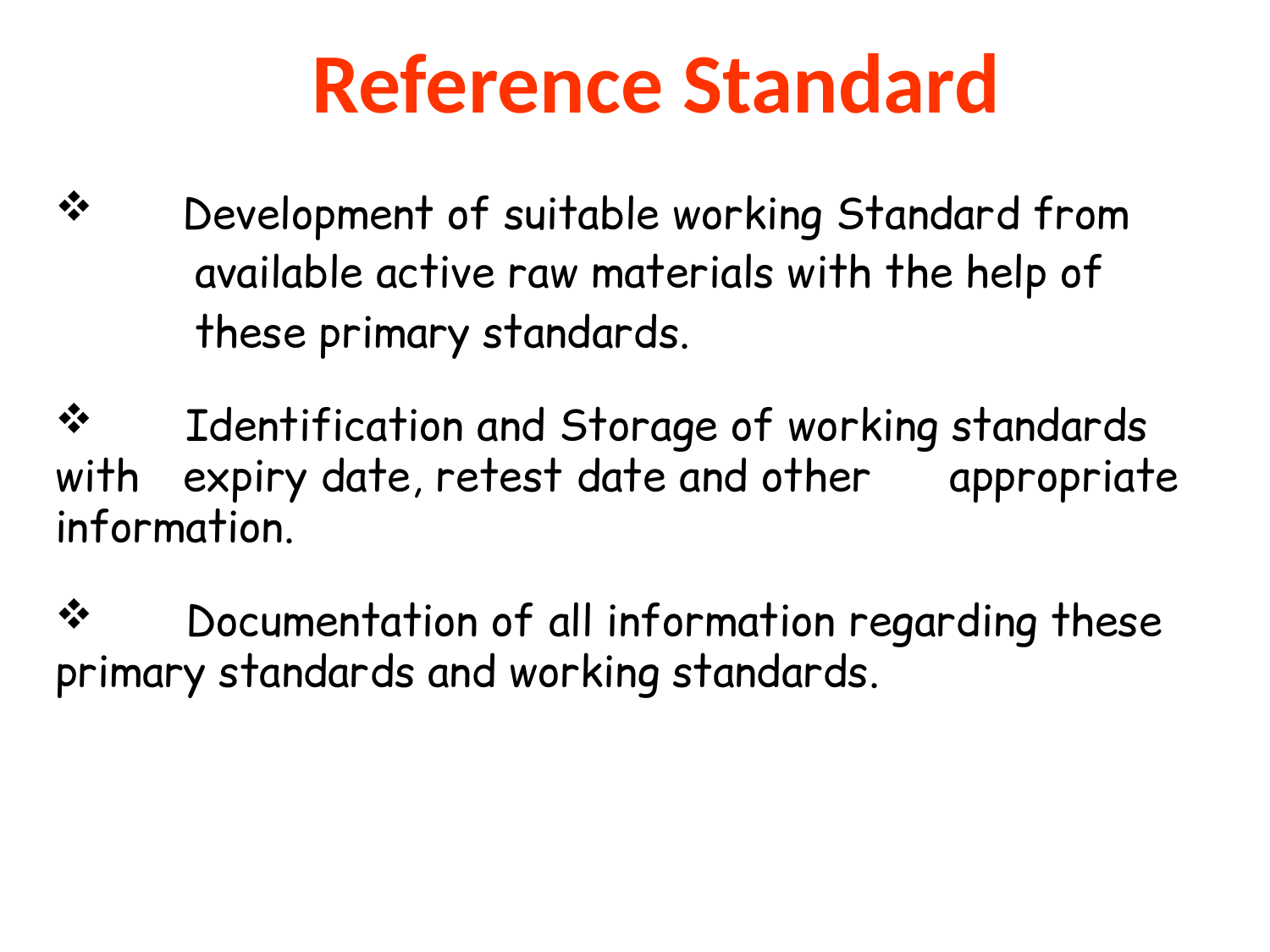

# Reference Standard
       Development of suitable working Standard from
           available active raw materials with the help of
           these primary standards.

       Identification and Storage of working standards 	with 	expiry date, retest date and other 	appropriate 	information.

       Documentation of all information regarding these 	primary standards and working standards.